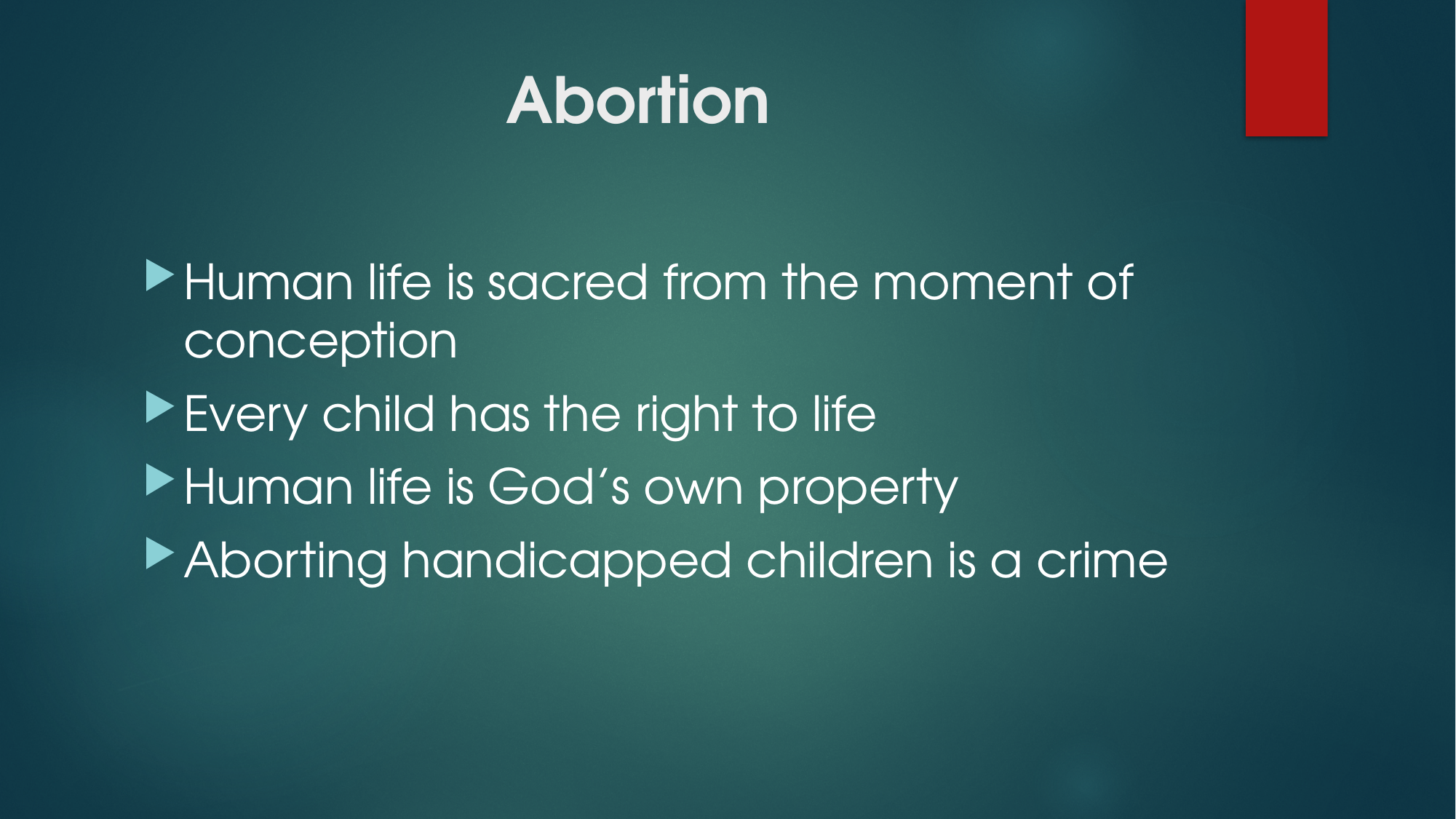

# Abortion
Human life is sacred from the moment of conception
Every child has the right to life
Human life is God’s own property
Aborting handicapped children is a crime